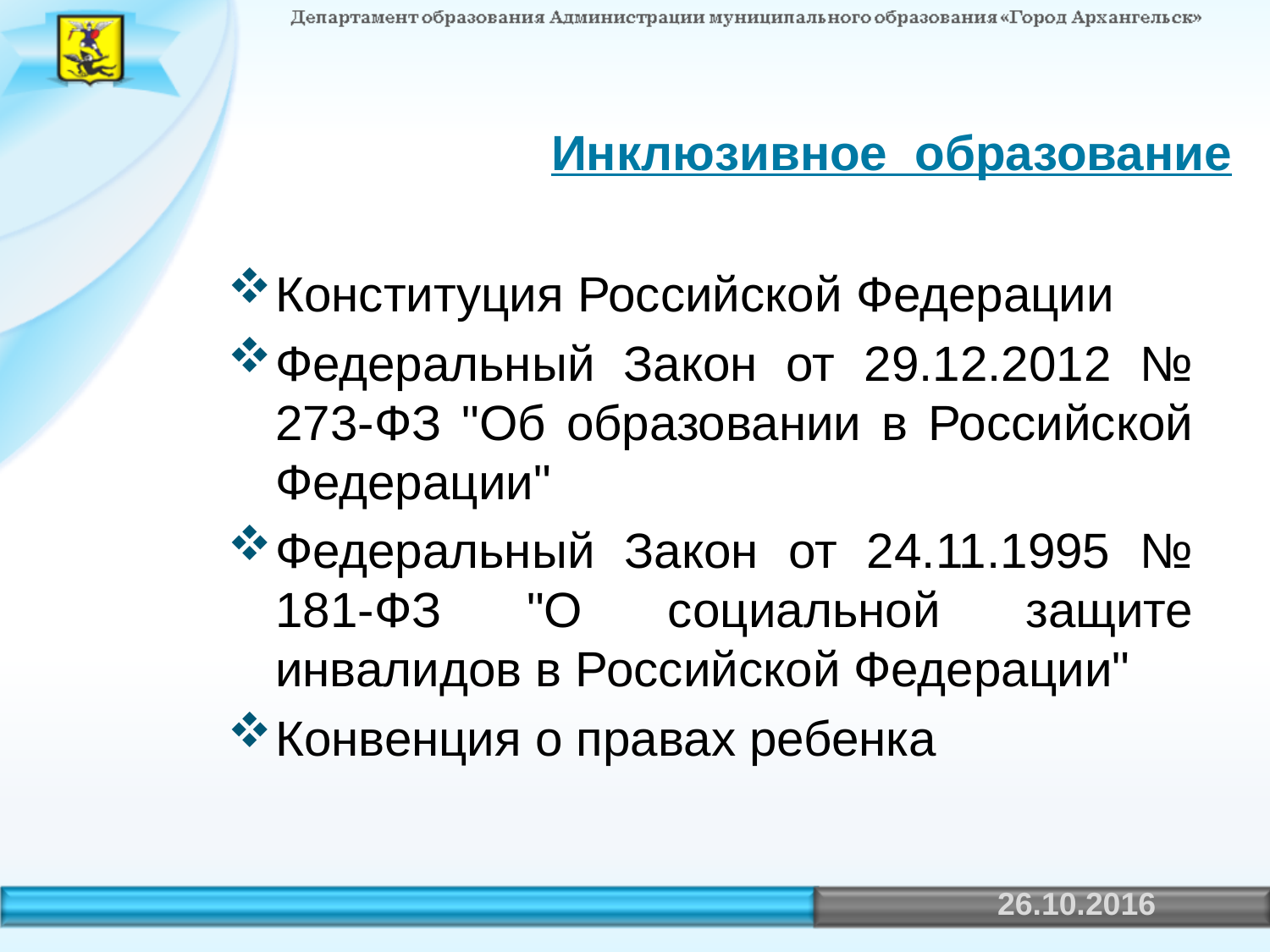

# Инклюзивное  образование
Конституция Российской Федерации
Федеральный Закон от 29.12.2012 № 273-ФЗ "Об образовании в Российской Федерации"
Федеральный Закон от 24.11.1995 № 181-ФЗ "О социальной защите инвалидов в Российской Федерации"
Конвенция о правах ребенка